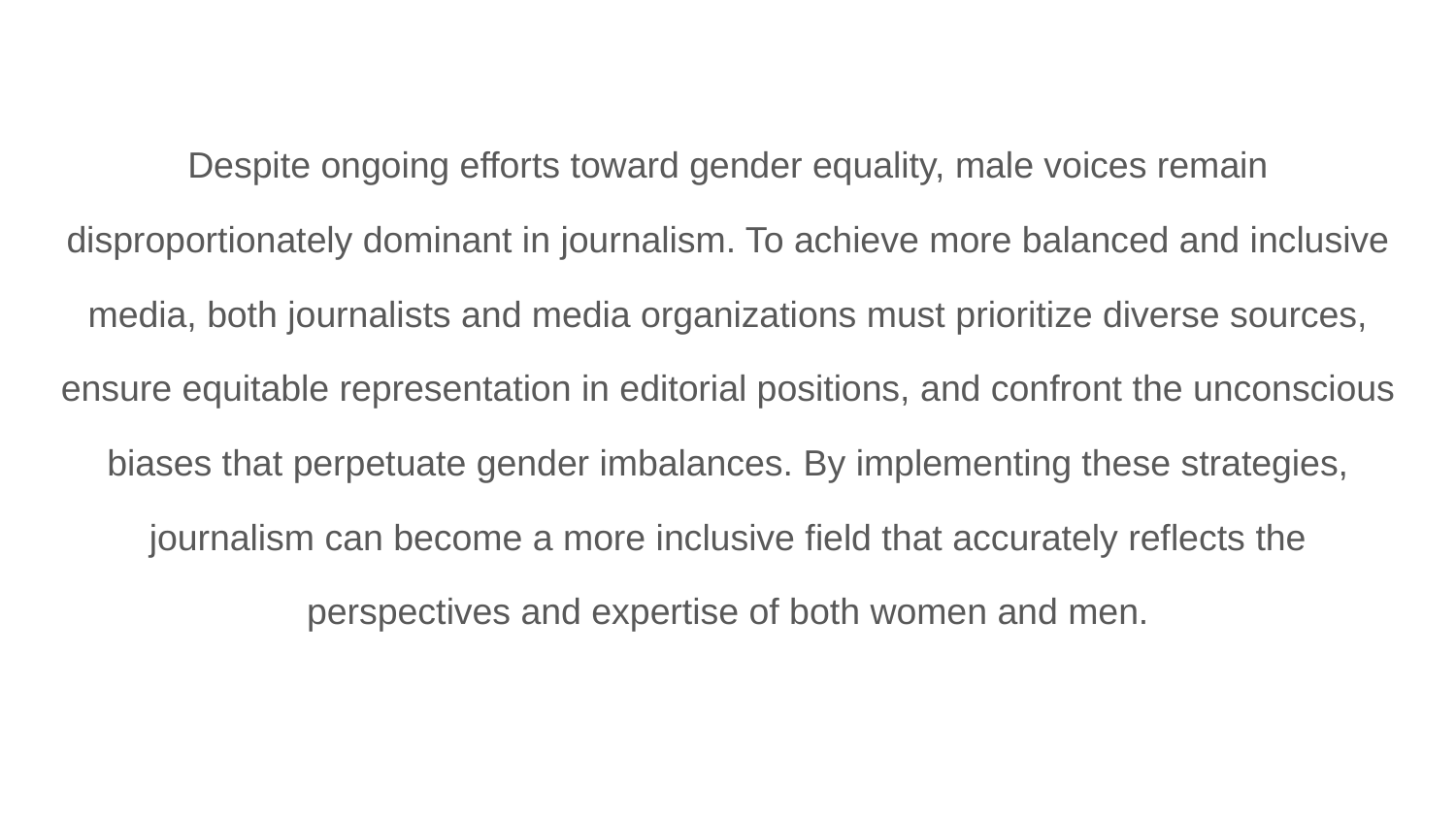

Despite ongoing efforts toward gender equality, male voices remain
disproportionately dominant in journalism. To achieve more balanced and inclusive
media, both journalists and media organizations must prioritize diverse sources,
ensure equitable representation in editorial positions, and confront the unconscious
biases that perpetuate gender imbalances. By implementing these strategies,
journalism can become a more inclusive field that accurately reflects the
perspectives and expertise of both women and men.

#